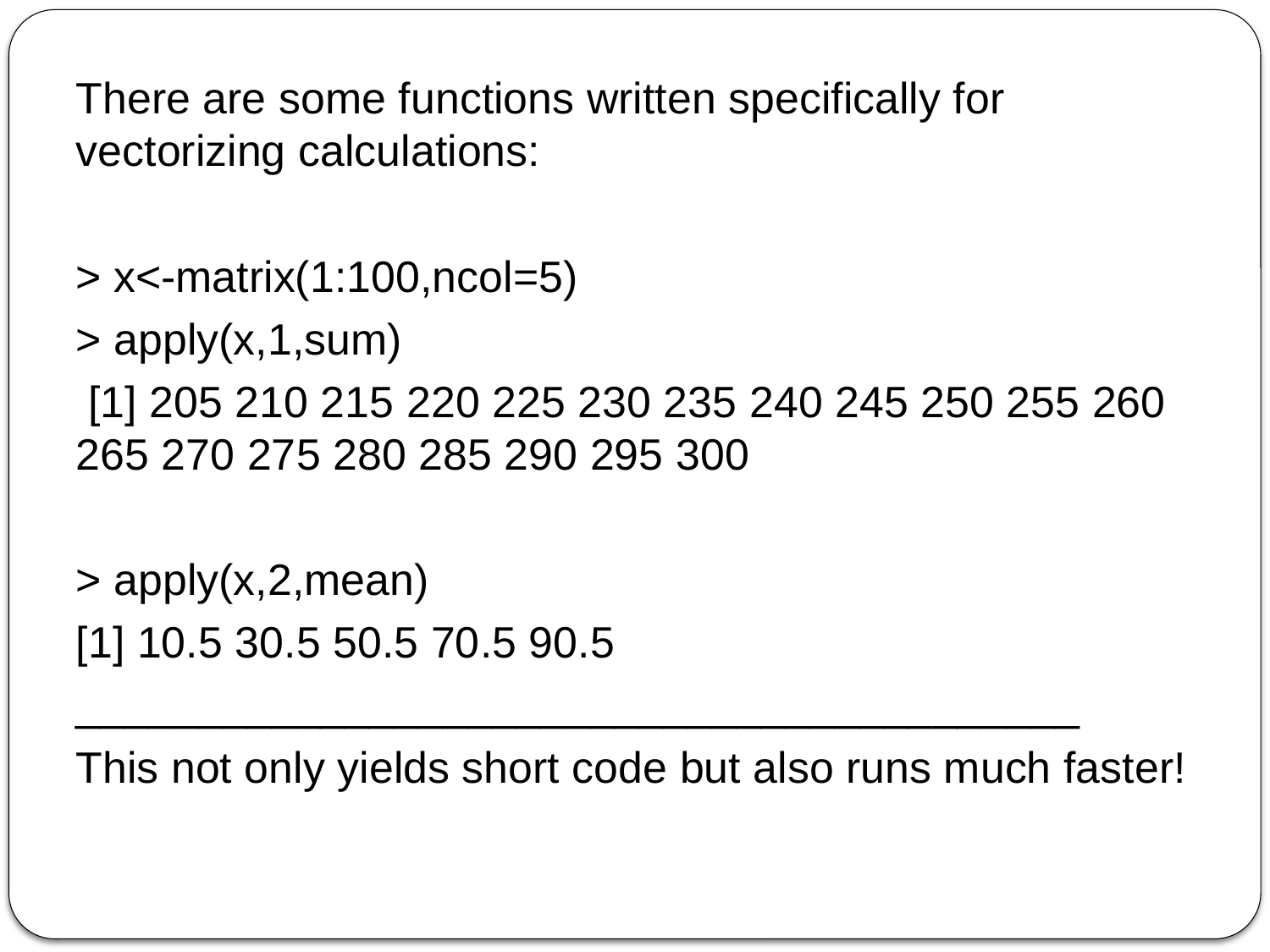

There are some functions written specifically for vectorizing calculations:

> x<-matrix(1:100,ncol=5)
> apply(x,1,sum)
 [1] 205 210 215 220 225 230 235 240 245 250 255 260 265 270 275 280 285 290 295 300

> apply(x,2,mean)
[1] 10.5 30.5 50.5 70.5 90.5
_________________________________________
This not only yields short code but also runs much faster!